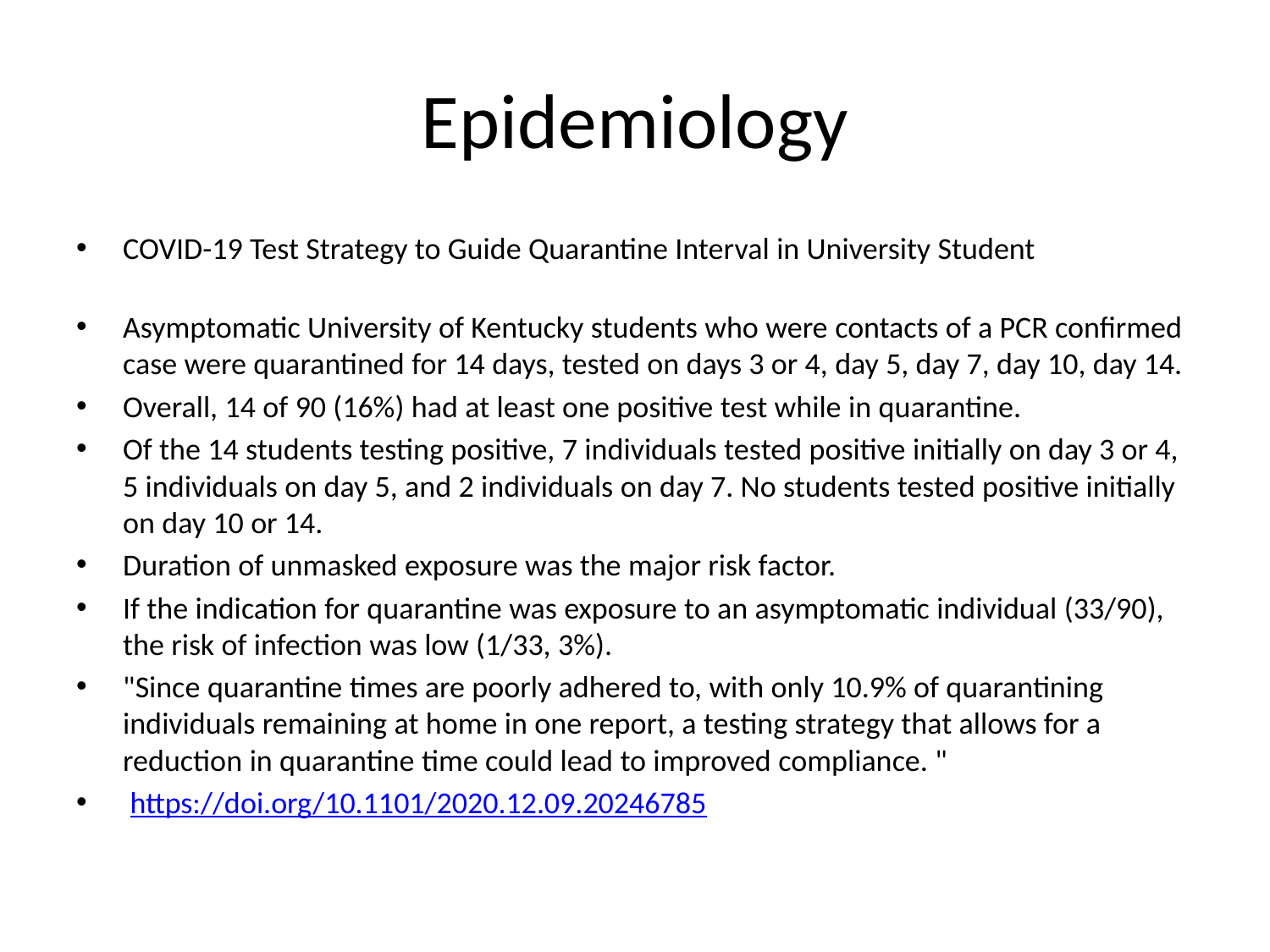

# Epidemiology
COVID-19 Test Strategy to Guide Quarantine Interval in University Student
Asymptomatic University of Kentucky students who were contacts of a PCR confirmed case were quarantined for 14 days, tested on days 3 or 4, day 5, day 7, day 10, day 14.
Overall, 14 of 90 (16%) had at least one positive test while in quarantine.
Of the 14 students testing positive, 7 individuals tested positive initially on day 3 or 4, 5 individuals on day 5, and 2 individuals on day 7. No students tested positive initially on day 10 or 14.
Duration of unmasked exposure was the major risk factor.
If the indication for quarantine was exposure to an asymptomatic individual (33/90), the risk of infection was low (1/33, 3%).
"Since quarantine times are poorly adhered to, with only 10.9% of quarantining individuals remaining at home in one report, a testing strategy that allows for a reduction in quarantine time could lead to improved compliance. "
 https://doi.org/10.1101/2020.12.09.20246785